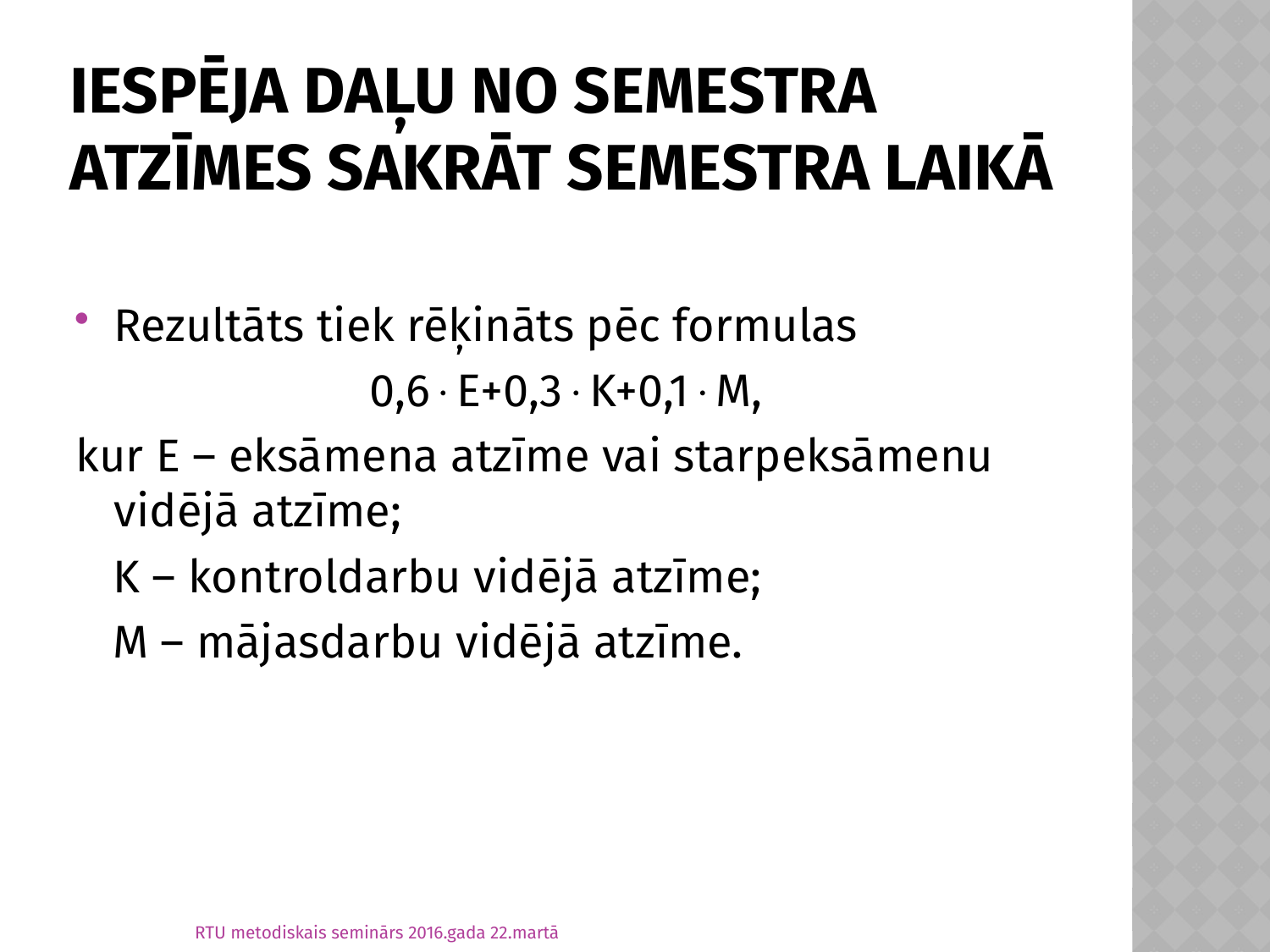

# Iespēja daļu no semestra atzīmes sakrāt semestra laikā

Rezultāts tiek rēķināts pēc formulas
0,6⋅E+0,3⋅K+0,1⋅M,
kur E – eksāmena atzīme vai starpeksāmenu vidējā atzīme;
   K – kontroldarbu vidējā atzīme;
   M – mājasdarbu vidējā atzīme.
RTU metodiskais seminārs 2016.gada 22.martā